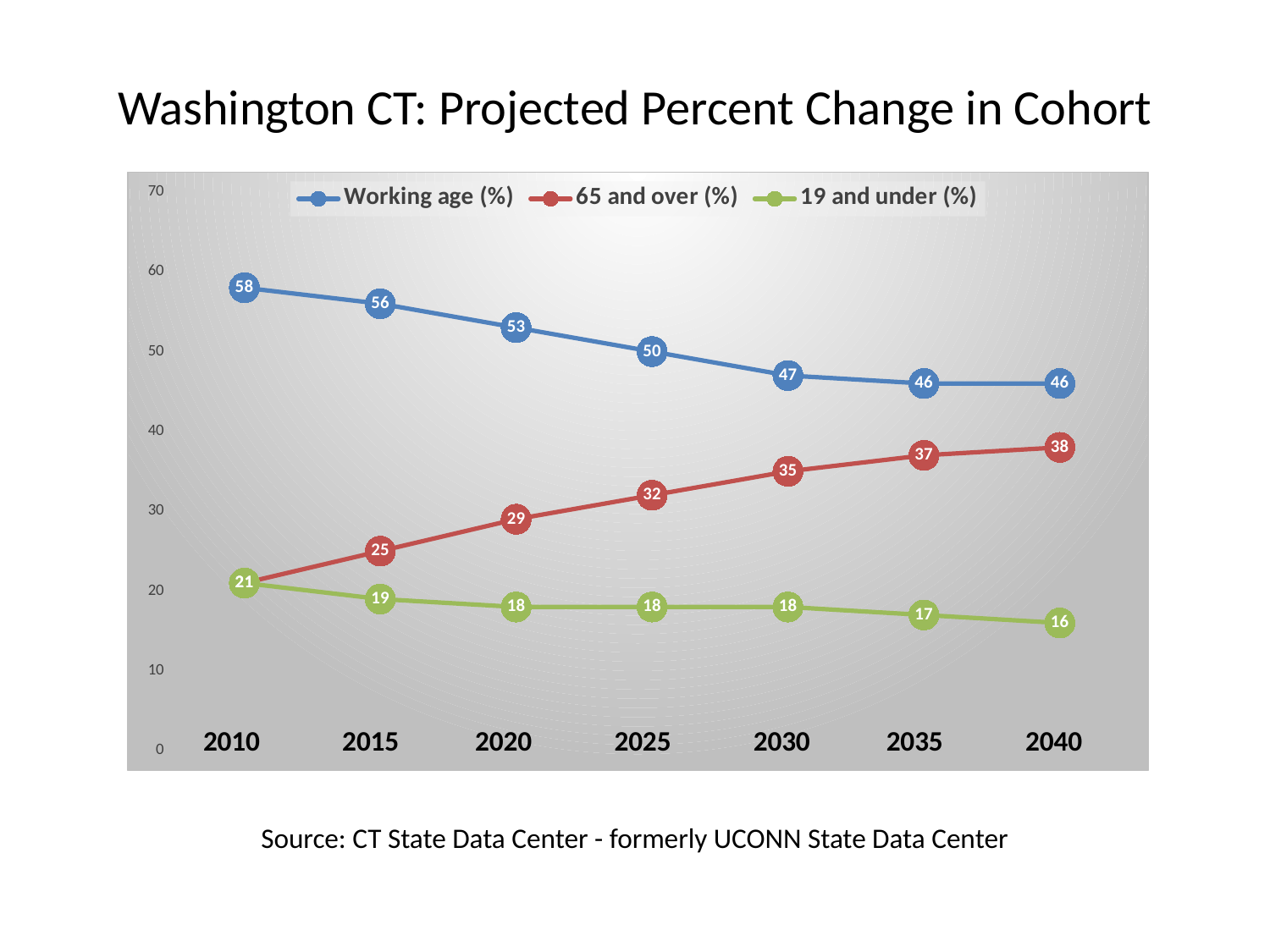

# Washington CT: Projected Percent Change in Cohort

### Chart

| Category | Working age (%) | 65 and over (%) | 19 and under (%) |
|---|---|---|---|
                    2010             2015            2020             2025             2030            2035             2040
Source: CT State Data Center - formerly UCONN State Data Center